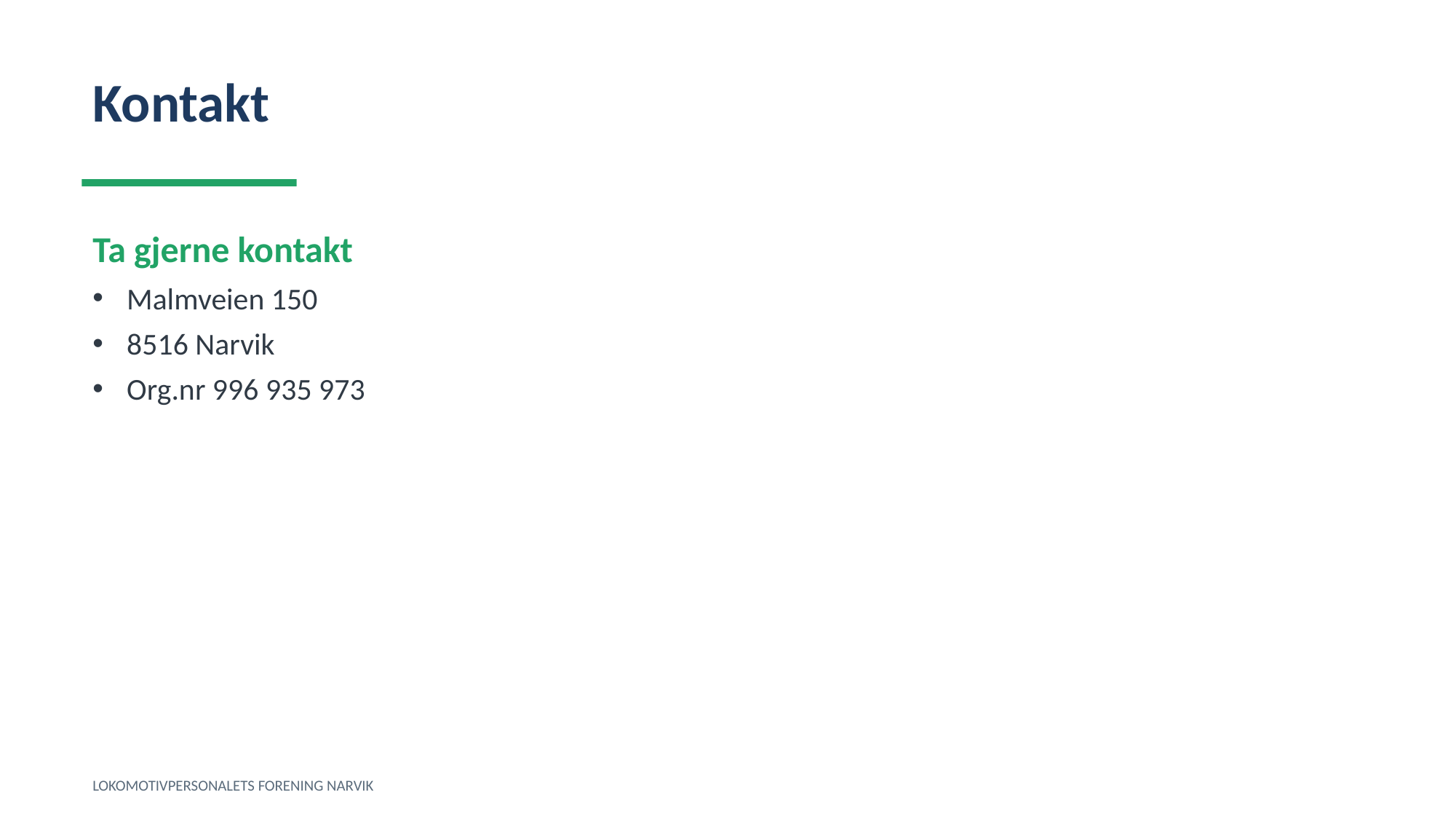

Kontakt

Ta gjerne kontakt
Malmveien 150
8516 Narvik
Org.nr 996 935 973
LOKOMOTIVPERSONALETS FORENING NARVIK